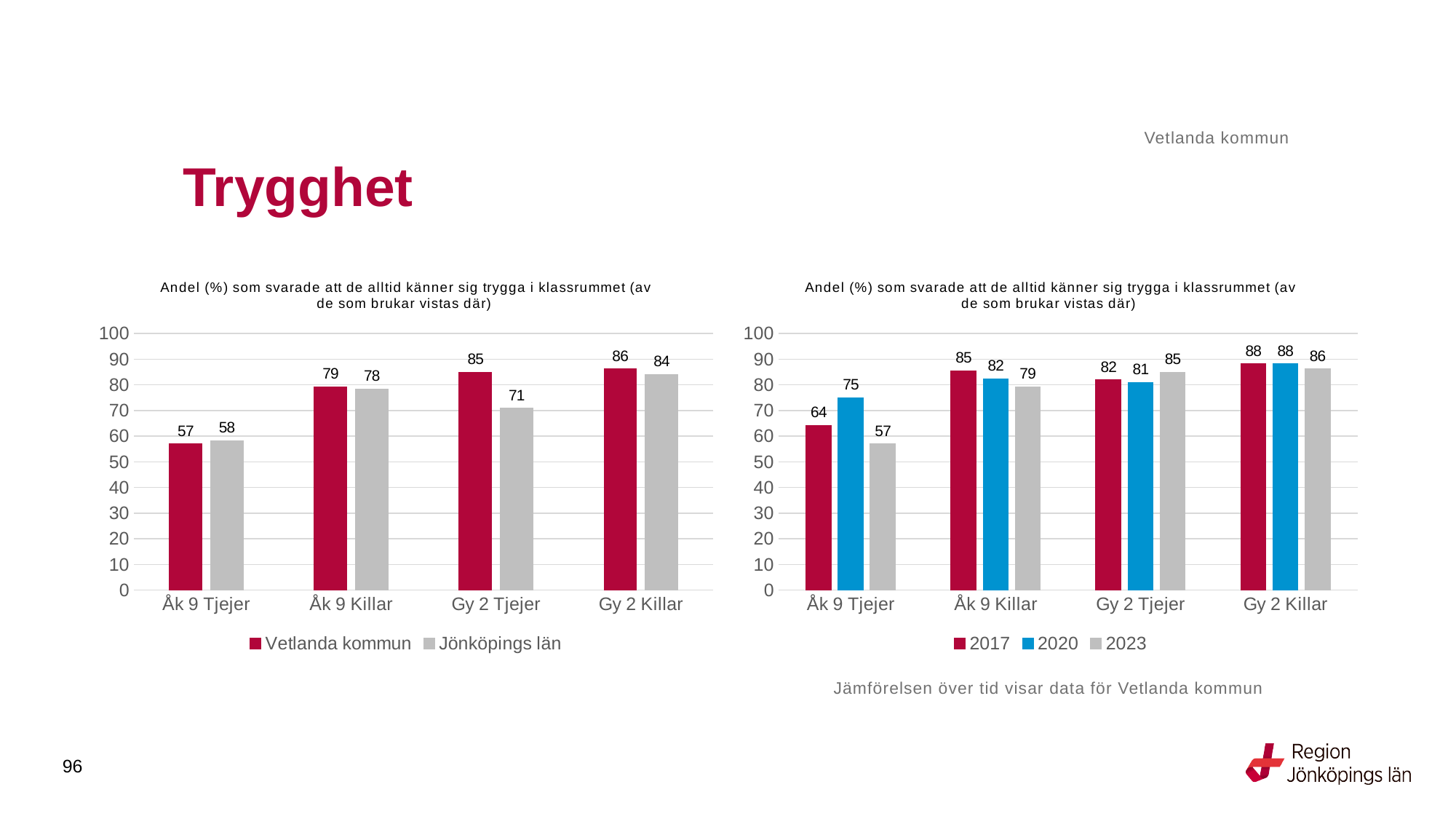

Vetlanda kommun
# Trygghet

### Chart: Andel (%) som svarade att de alltid känner sig trygga i klassrummet (av de som brukar vistas där)

| Category | Vetlanda kommun | Jönköpings län |
|---|---|---|
| Åk 9 Tjejer | 56.9444 | 58.3004 |
| Åk 9 Killar | 79.2308 | 78.3435 |
| Gy 2 Tjejer | 84.9057 | 70.8799 |
| Gy 2 Killar | 86.2385 | 84.0433 |

### Chart: Andel (%) som svarade att de alltid känner sig trygga i klassrummet (av de som brukar vistas där)

| Category | 2017 | 2020 | 2023 |
|---|---|---|---|
| Åk 9 Tjejer | 64.2857 | 75.0 | 56.9444 |
| Åk 9 Killar | 85.4369 | 82.3529 | 79.2308 |
| Gy 2 Tjejer | 82.0225 | 80.9524 | 84.9057 |
| Gy 2 Killar | 88.2353 | 88.1944 | 86.2385 |
Jämförelsen över tid visar data för Vetlanda kommun
96